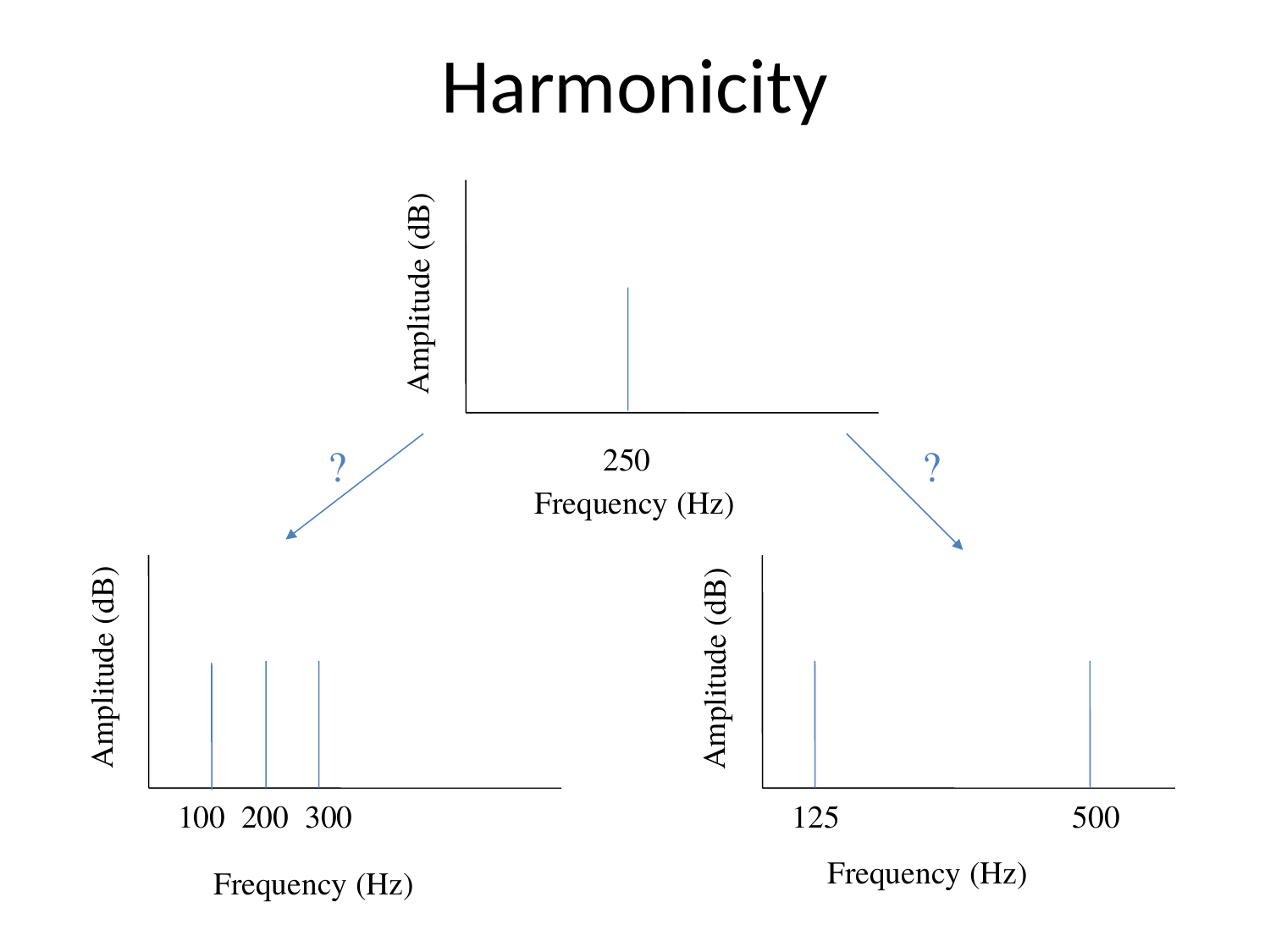

# Harmonicity

Amplitude (dB)
Frequency (Hz)

250

?

?

Amplitude (dB)
Frequency (Hz)

Amplitude (dB)
Frequency (Hz)

125                             500
100  200  300